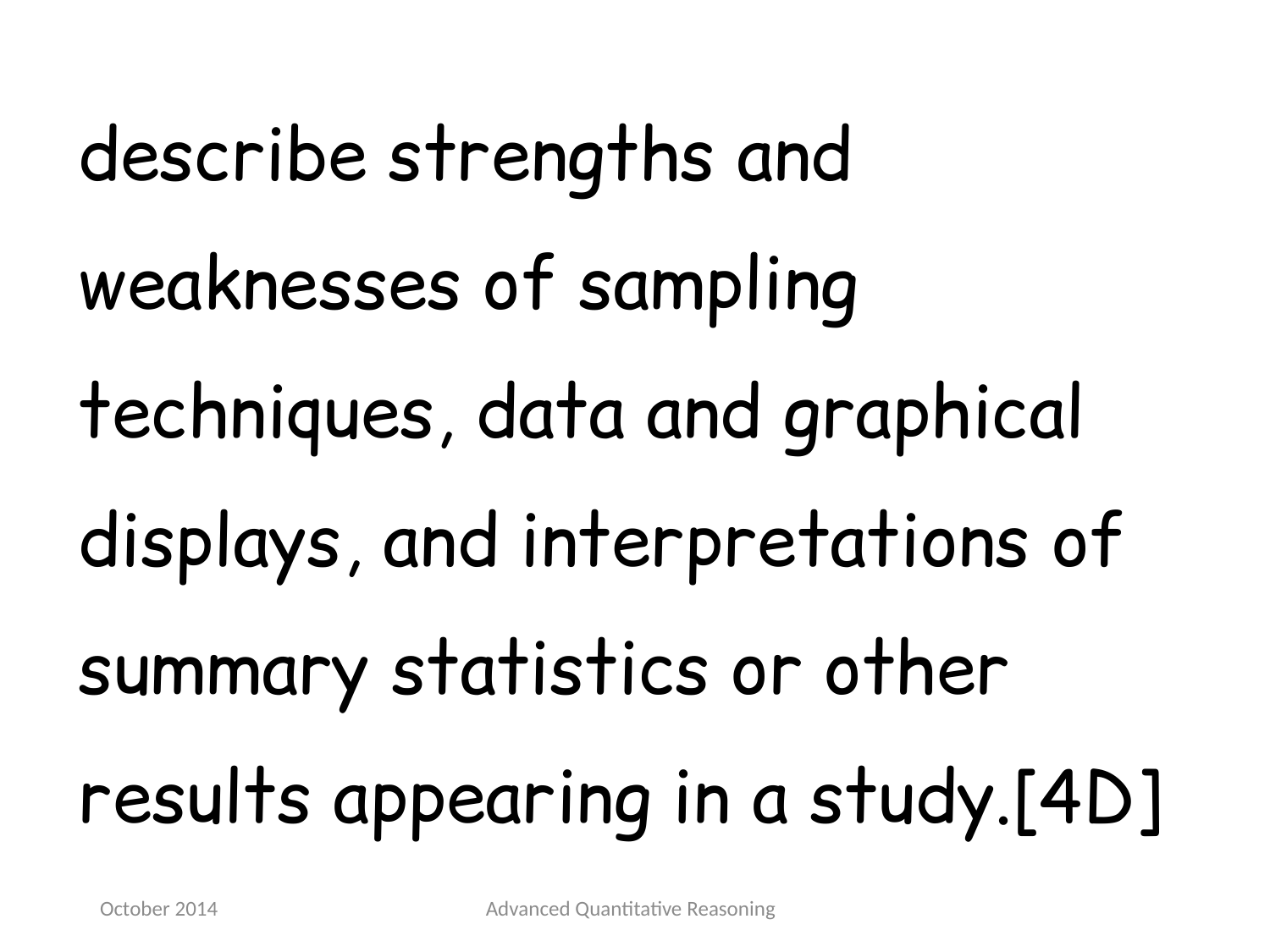

describe strengths and weaknesses of sampling techniques, data and graphical displays, and interpretations of summary statistics or other results appearing in a study.[4D]
October 2014
Advanced Quantitative Reasoning